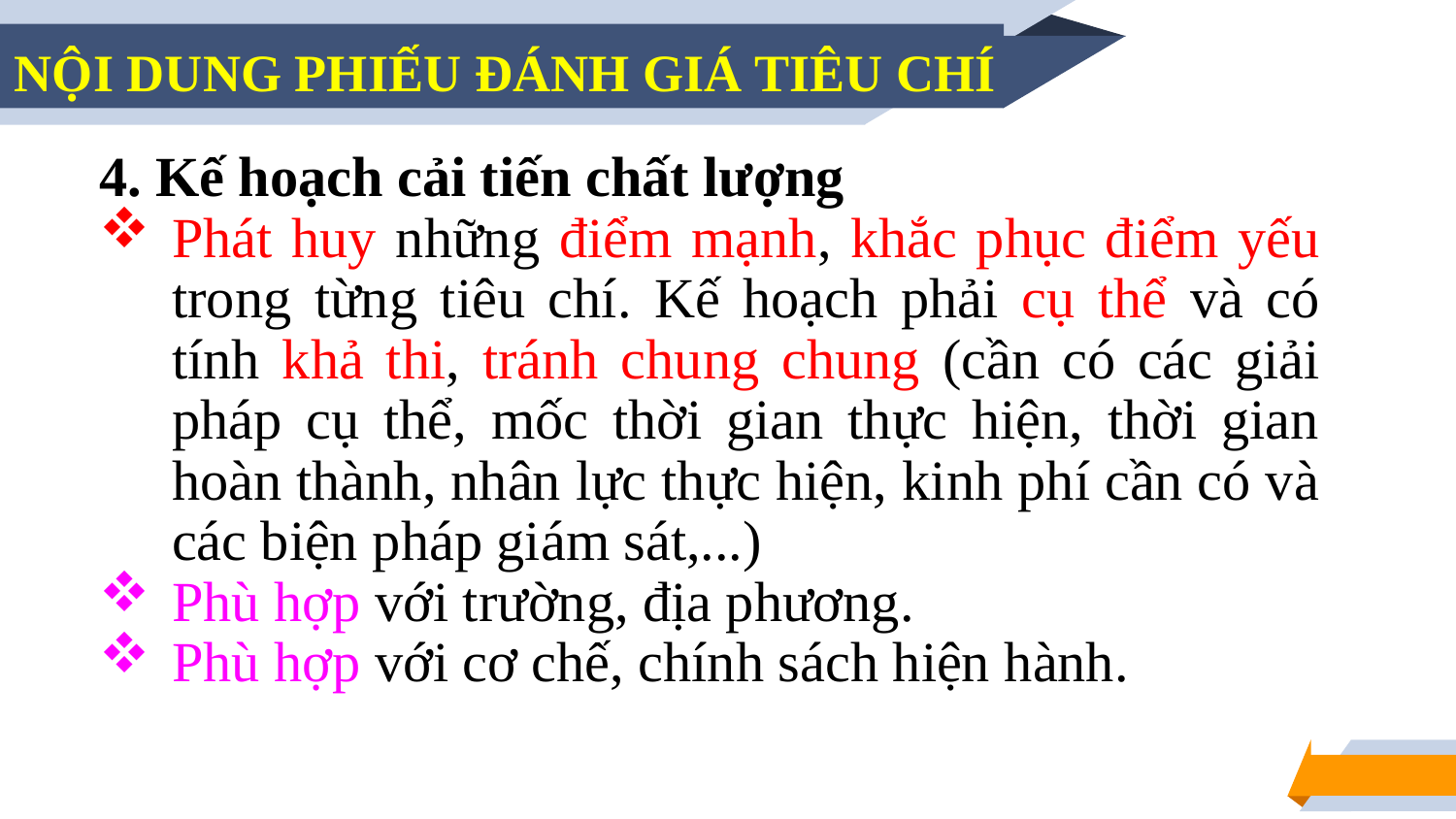

NỘI DUNG PHIẾU ĐÁNH GIÁ TIÊU CHÍ

4. Kế hoạch cải tiến chất lượng
Phát huy những điểm mạnh, khắc phục điểm yếu trong từng tiêu chí. Kế hoạch phải cụ thể và có tính khả thi, tránh chung chung (cần có các giải pháp cụ thể, mốc thời gian thực hiện, thời gian hoàn thành, nhân lực thực hiện, kinh phí cần có và các biện pháp giám sát,...)
Phù hợp với trường, địa phương.
Phù hợp với cơ chế, chính sách hiện hành.